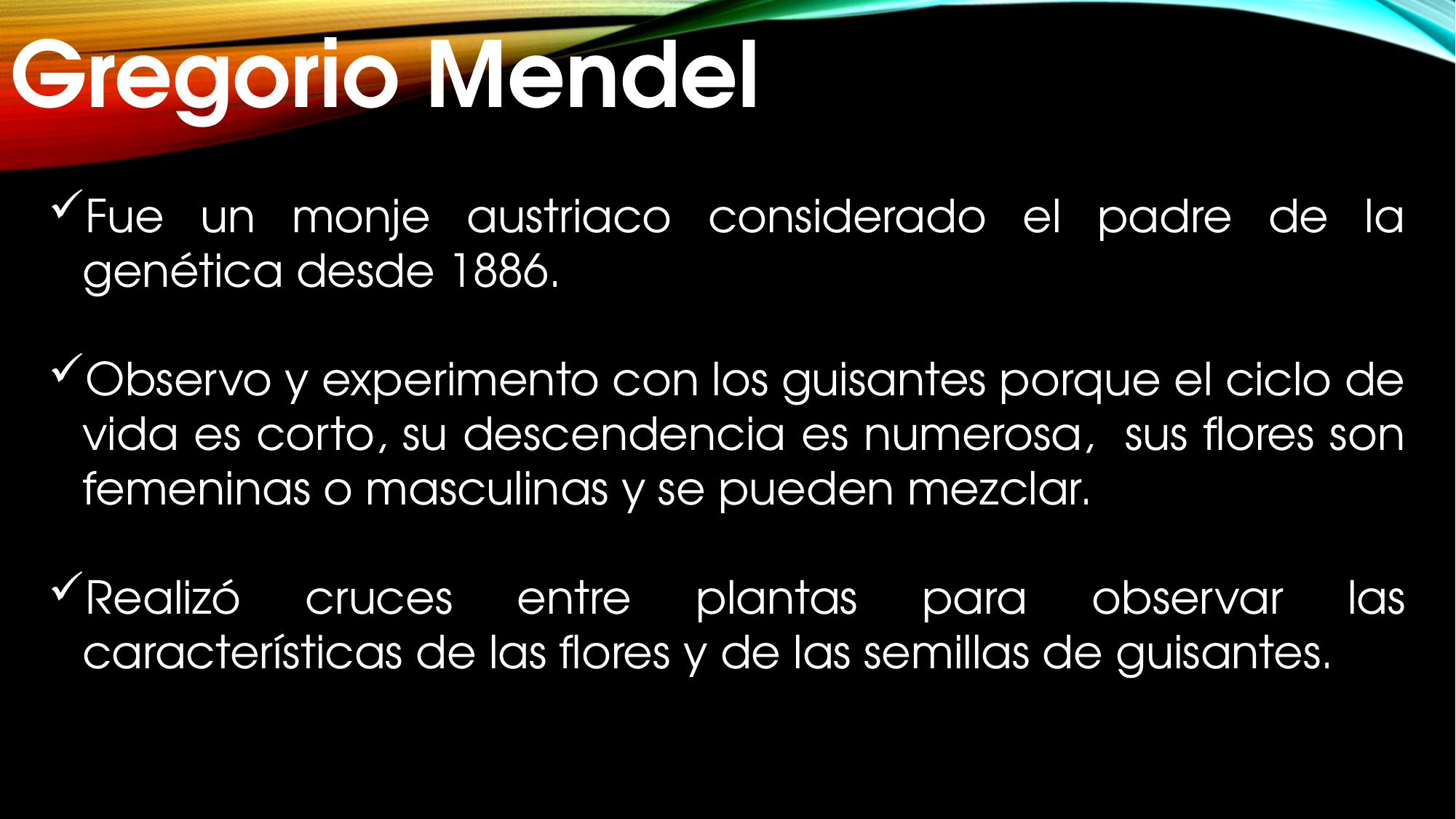

Gregorio Mendel
Fue un monje austriaco considerado el padre de la genética desde 1886.

Observo y experimento con los guisantes porque el ciclo de vida es corto, su descendencia es numerosa,  sus flores son femeninas o masculinas y se pueden mezclar.

Realizó cruces entre plantas para observar las características de las flores y de las semillas de guisantes.